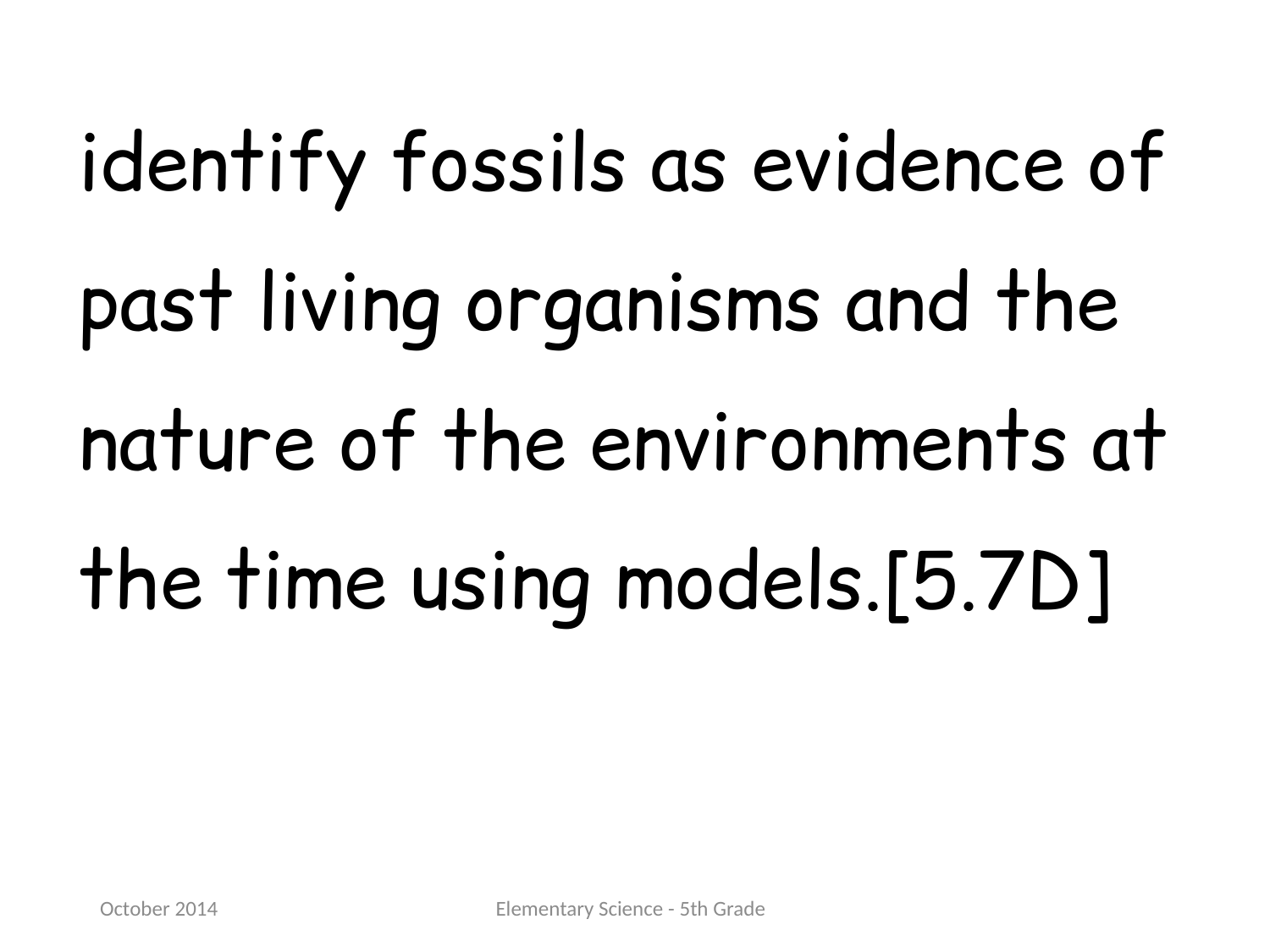

identify fossils as evidence of past living organisms and the nature of the environments at the time using models.[5.7D]
October 2014
Elementary Science - 5th Grade